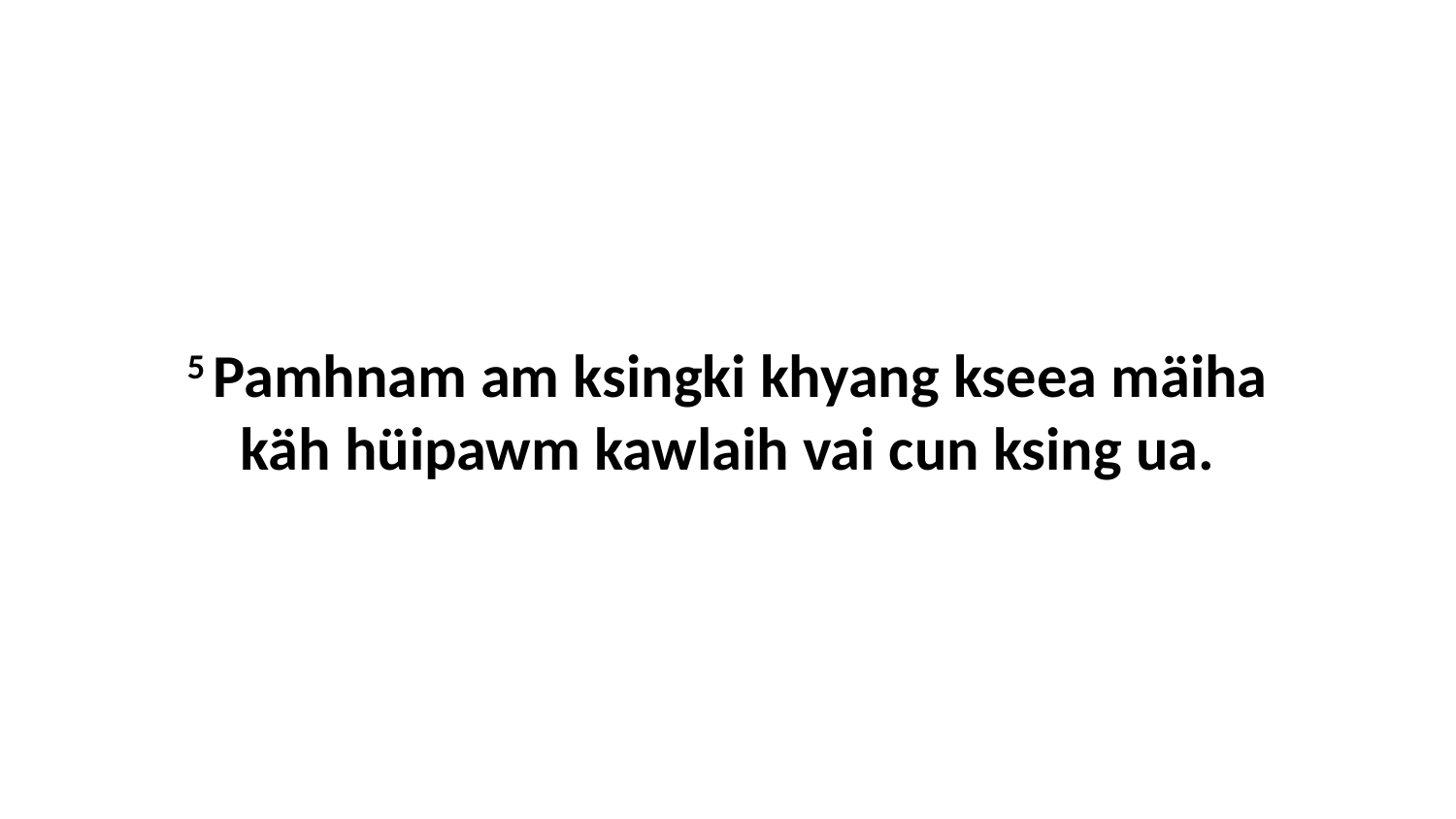

5 Pamhnam am ksingki khyang kseea mäiha käh hüipawm kawlaih vai cun ksing ua.